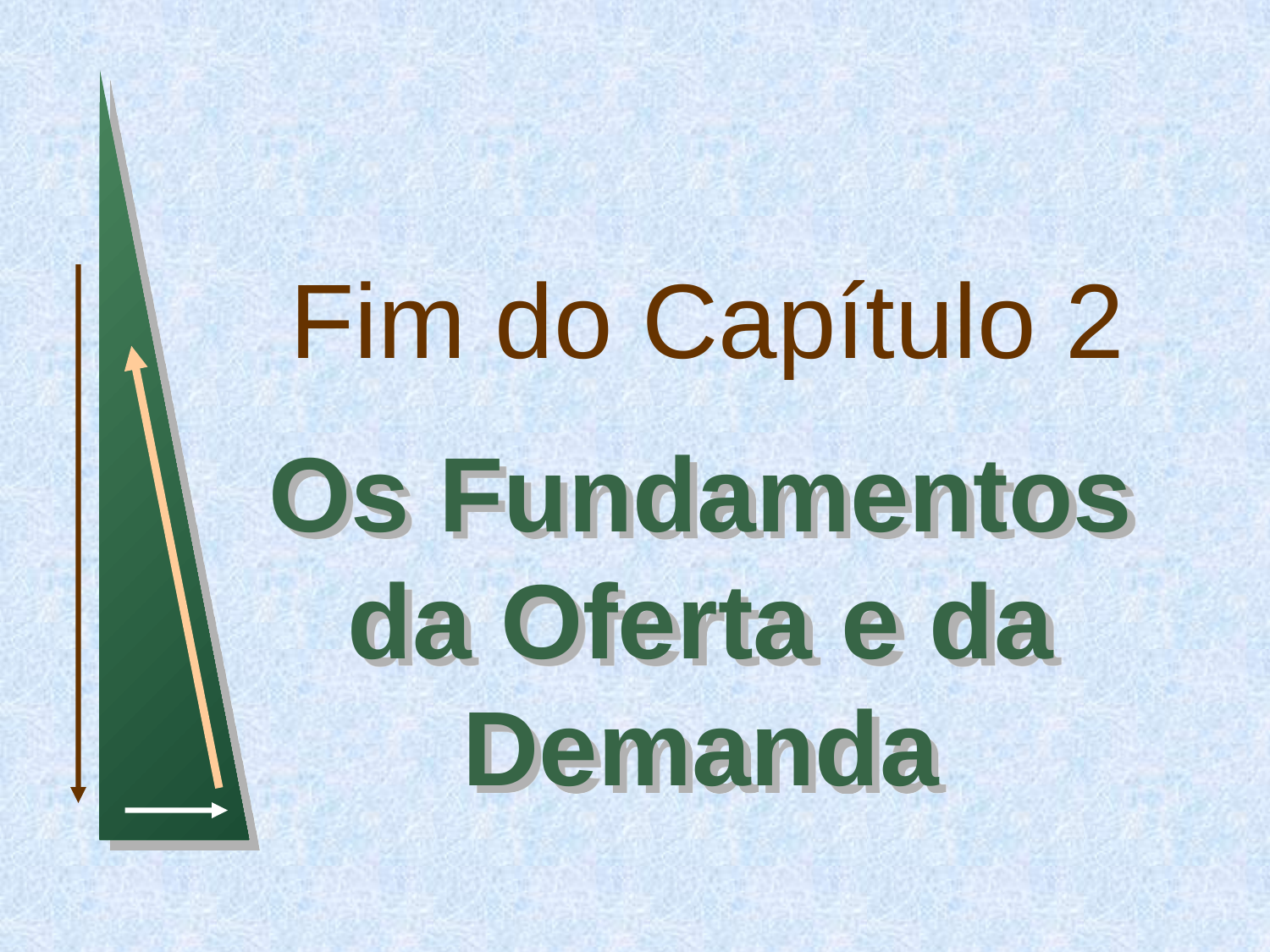

# Fim do Capítulo 2

Os Fundamentos da Oferta e da Demanda